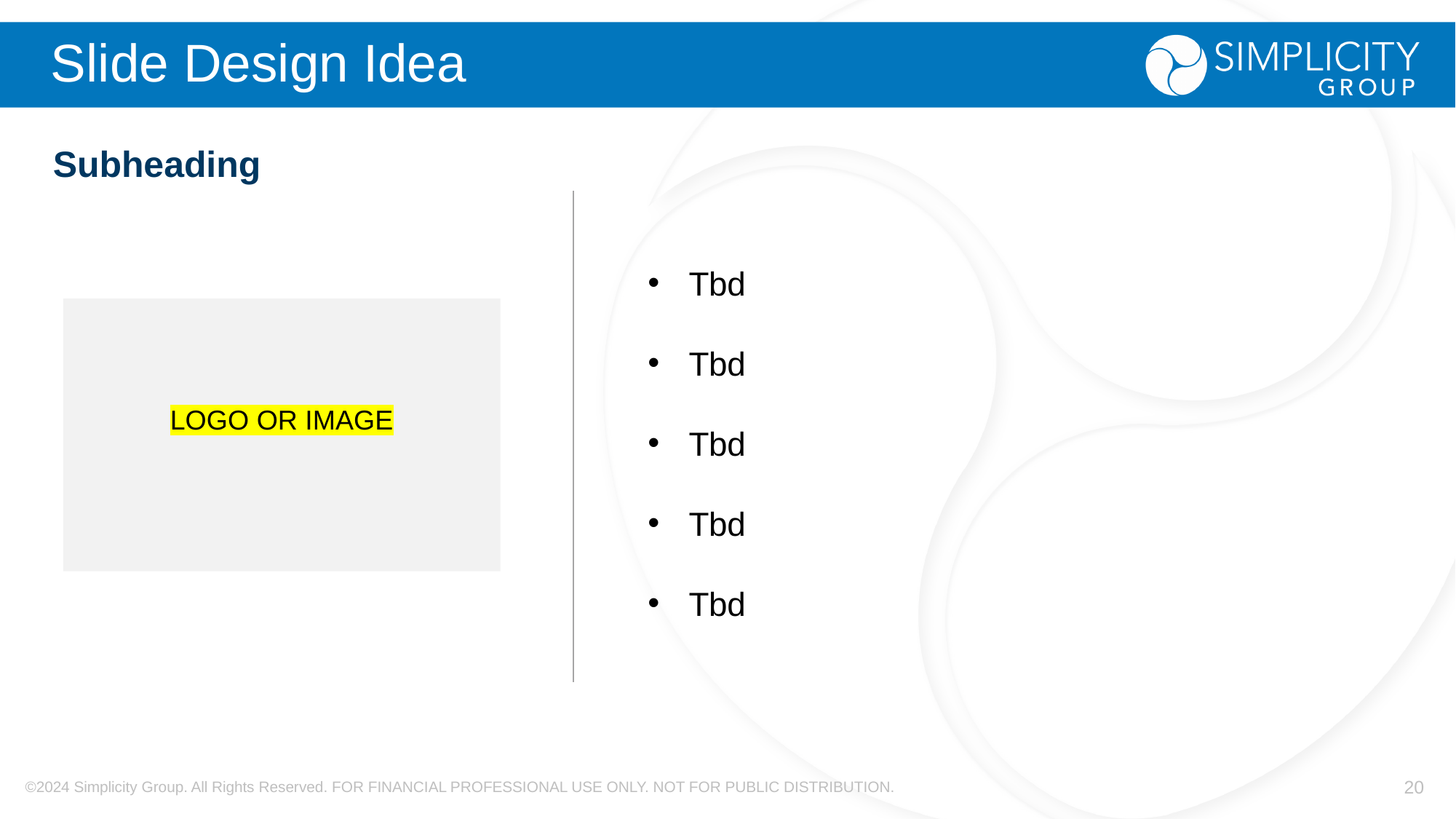

# Slide Design Idea
Subheading
Tbd

Tbd

Tbd

Tbd

Tbd

LOGO OR IMAGE